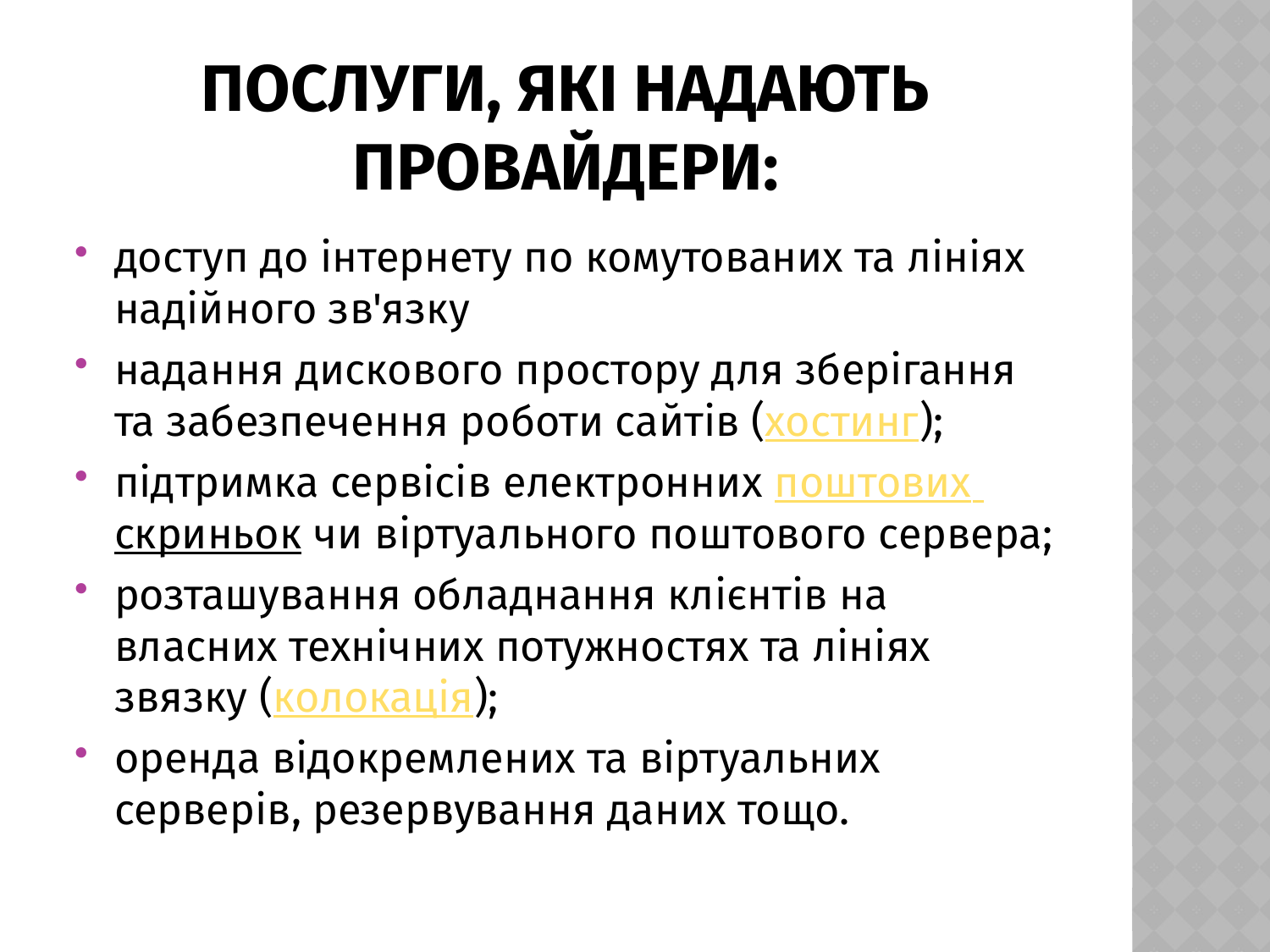

# послуги, які надають провайдери:
доступ до інтернету по комутованих та лініях надійного зв'язку
надання дискового простору для зберігання та забезпечення роботи сайтів (хостинг);
підтримка сервісів електронних поштових скриньок чи віртуального поштового сервера;
розташування обладнання клієнтів на власних технічних потужностях та лініях звязку (колокація);
оренда відокремлених та віртуальних серверів, резервування даних тощо.